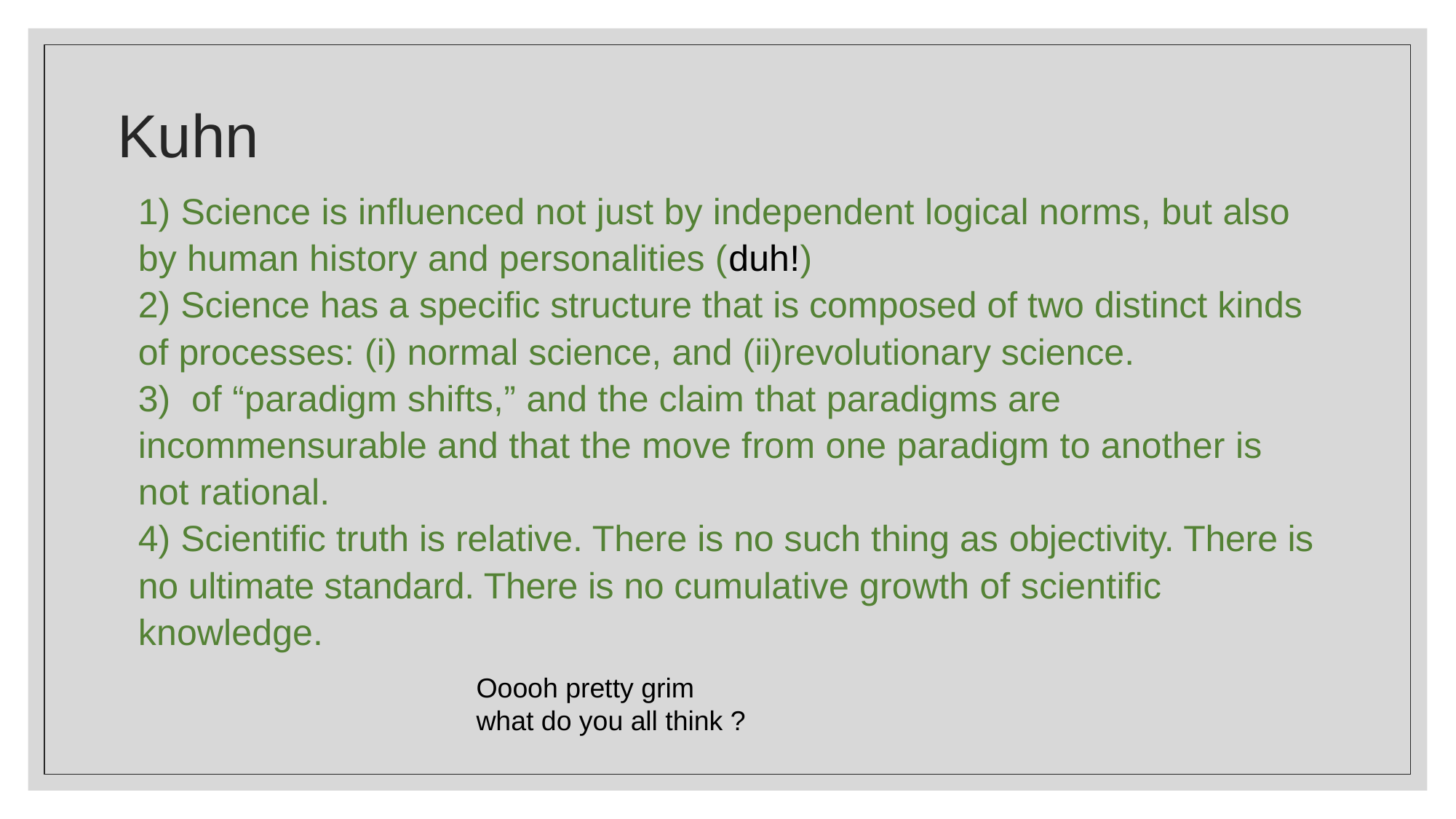

# Kuhn
1) Science is influenced not just by independent logical norms, but also by human history and personalities (duh!)
2) Science has a specific structure that is composed of two distinct kinds of processes: (i) normal science, and (ii)revolutionary science.
3)  of “paradigm shifts,” and the claim that paradigms are incommensurable and that the move from one paradigm to another is not rational.
4) Scientific truth is relative. There is no such thing as objectivity. There is no ultimate standard. There is no cumulative growth of scientific knowledge.
Ooooh pretty grim what do you all think ?